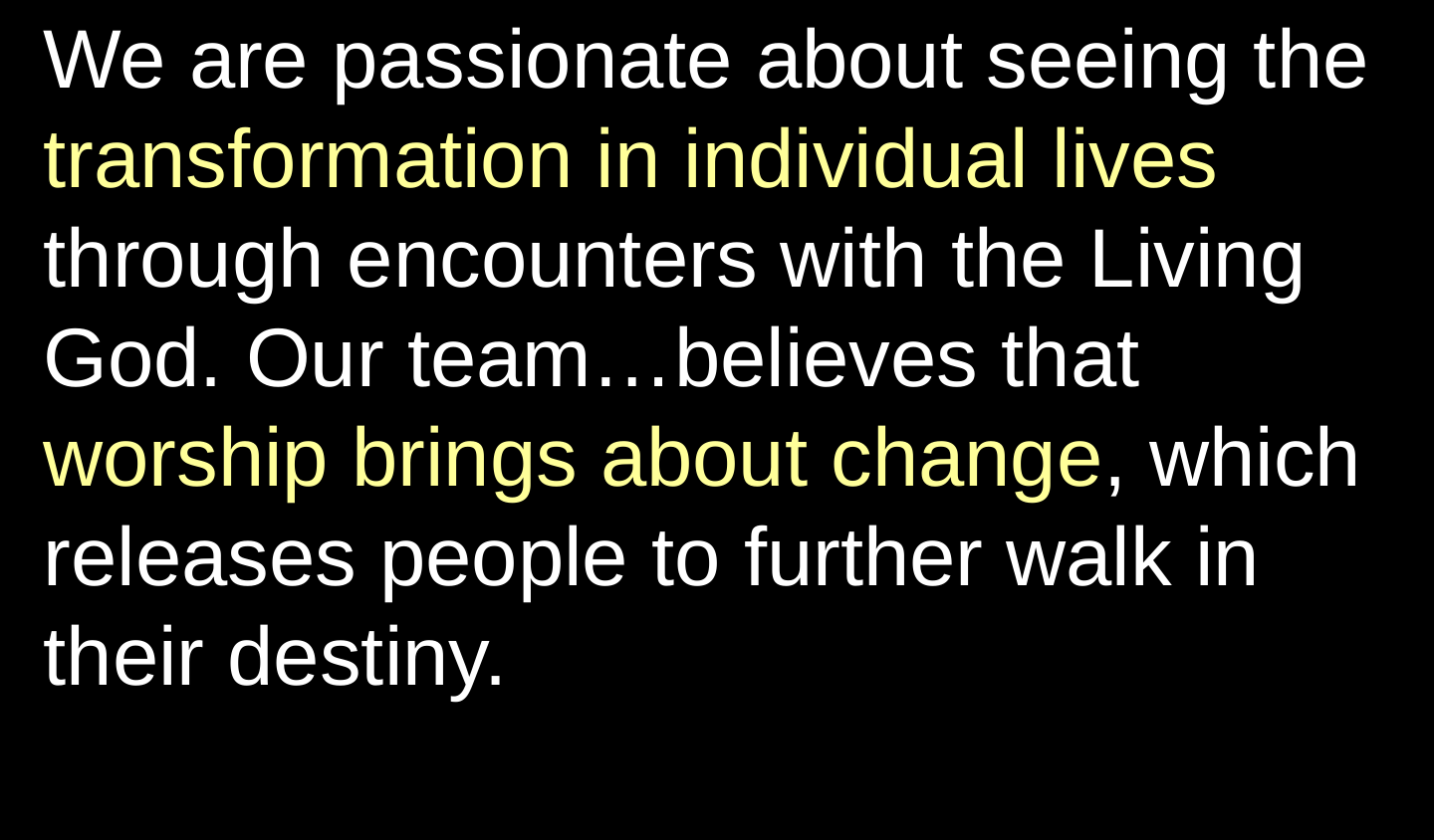

We are passionate about seeing the transformation in individual lives through encounters with the Living God. Our team…believes that worship brings about change, which releases people to further walk in their destiny.